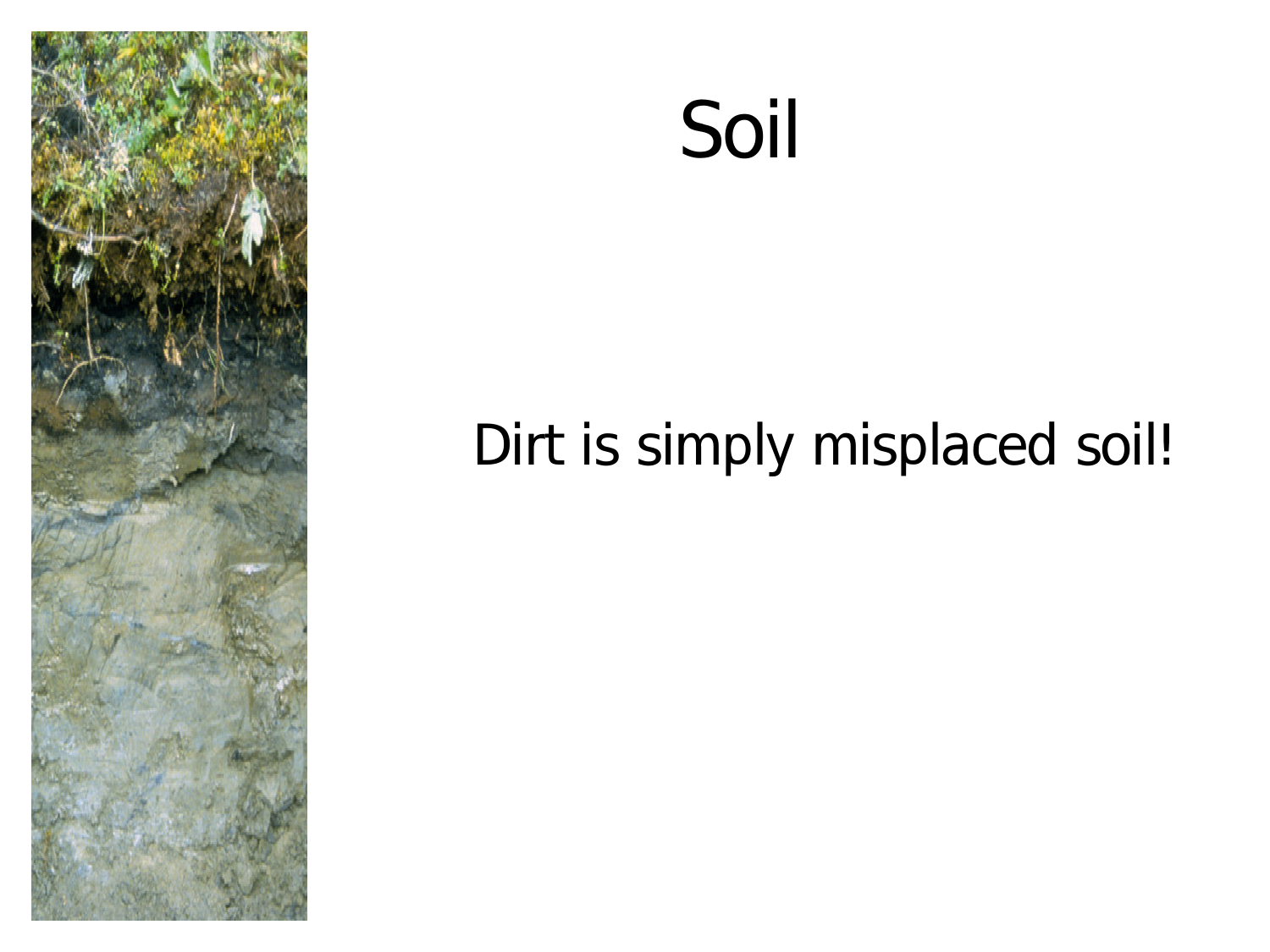

# Soil
Dirt is simply misplaced soil!